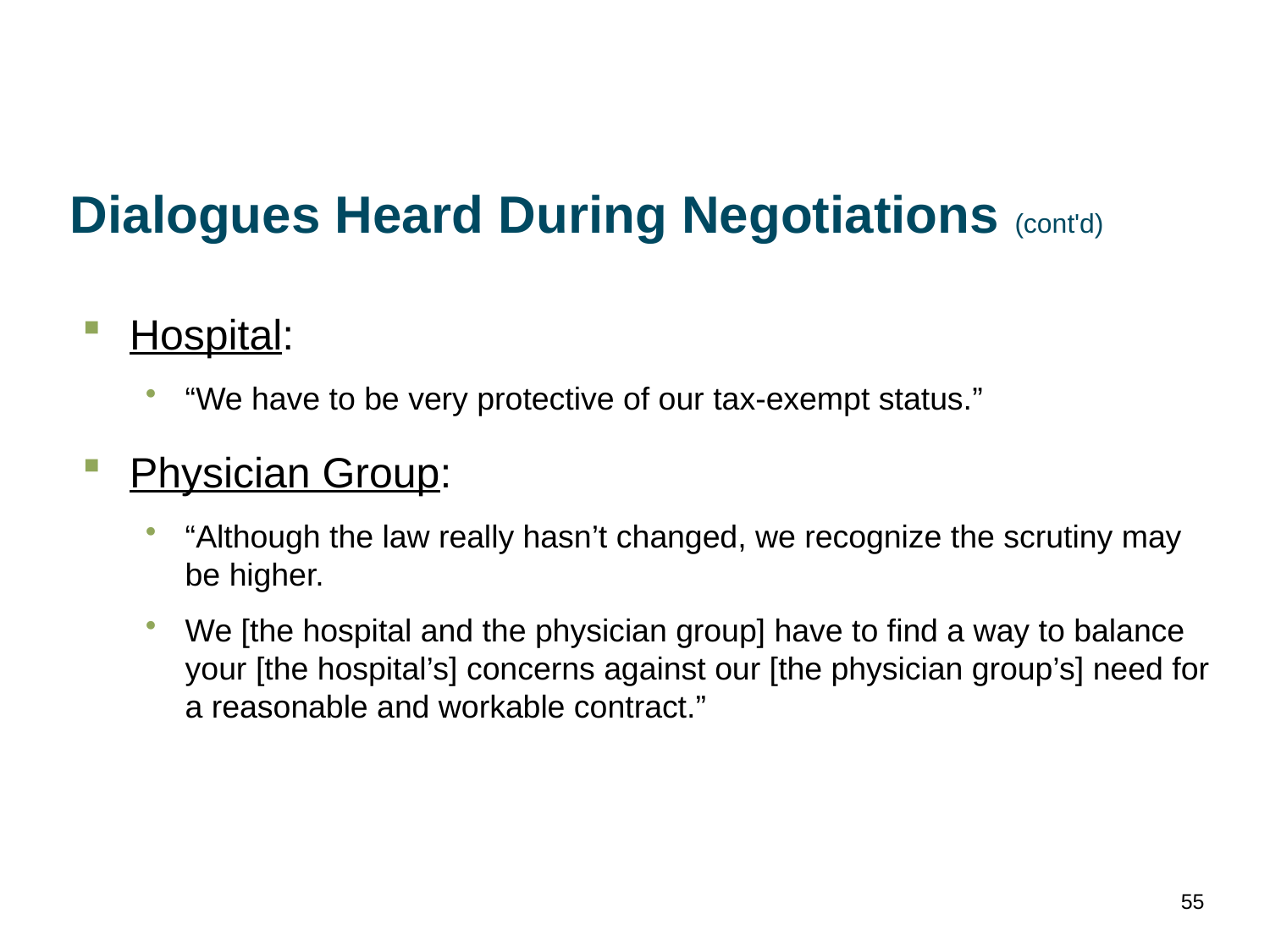

# Dialogues Heard During Negotiations (cont'd)
Hospital:
“We have to be very protective of our tax-exempt status.”
Physician Group:
“Although the law really hasn’t changed, we recognize the scrutiny may be higher.
We [the hospital and the physician group] have to find a way to balance your [the hospital’s] concerns against our [the physician group’s] need for a reasonable and workable contract.”
55